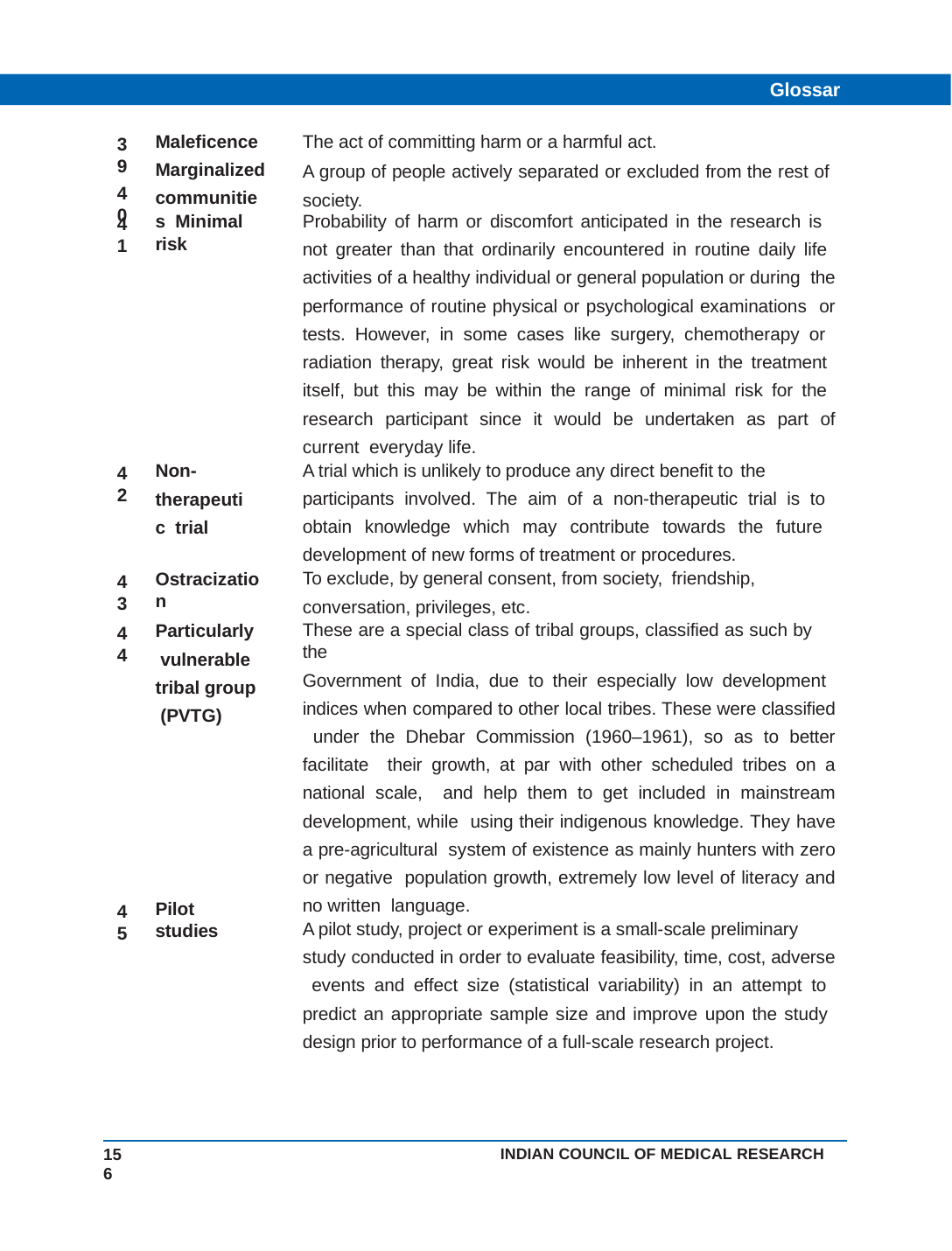

Glossary
Maleficence  Marginalized
communities  Minimal risk
The act of committing harm or a harmful act.
A group of people actively separated or excluded from the rest of  society.
Probability of harm or discomfort anticipated in the research is
not greater than that ordinarily encountered in routine daily life  activities of a healthy individual or general population or during  the performance of routine physical or psychological examinations  or tests. However, in some cases like surgery, chemotherapy or  radiation therapy, great risk would be inherent in the treatment  itself, but this may be within the range of minimal risk for the  research participant since it would be undertaken as part of current  everyday life.
A trial which is unlikely to produce any direct benefit to the
participants involved. The aim of a non-therapeutic trial is to  obtain knowledge which may contribute towards the future  development of new forms of treatment or procedures.
To exclude, by general consent, from society, friendship,
conversation, privileges, etc.
These are a special class of tribal groups, classified as such by the
Government of India, due to their especially low development  indices when compared to other local tribes. These were classified  under the Dhebar Commission (1960–1961), so as to better facilitate  their growth, at par with other scheduled tribes on a national scale,  and help them to get included in mainstream development, while  using their indigenous knowledge. They have a pre-agricultural  system of existence as mainly hunters with zero or negative  population growth, extremely low level of literacy and no written  language.
A pilot study, project or experiment is a small-scale preliminary
study conducted in order to evaluate feasibility, time, cost, adverse  events and effect size (statistical variability) in an attempt to  predict an appropriate sample size and improve upon the study  design prior to performance of a full-scale research project.
39
40
41
Non-  therapeutic  trial
42
Ostracization
43
Particularly  vulnerable  tribal group  (PVTG)
44
Pilot studies
45

156
INDIAN COUNCIL OF MEDICAL RESEARCH